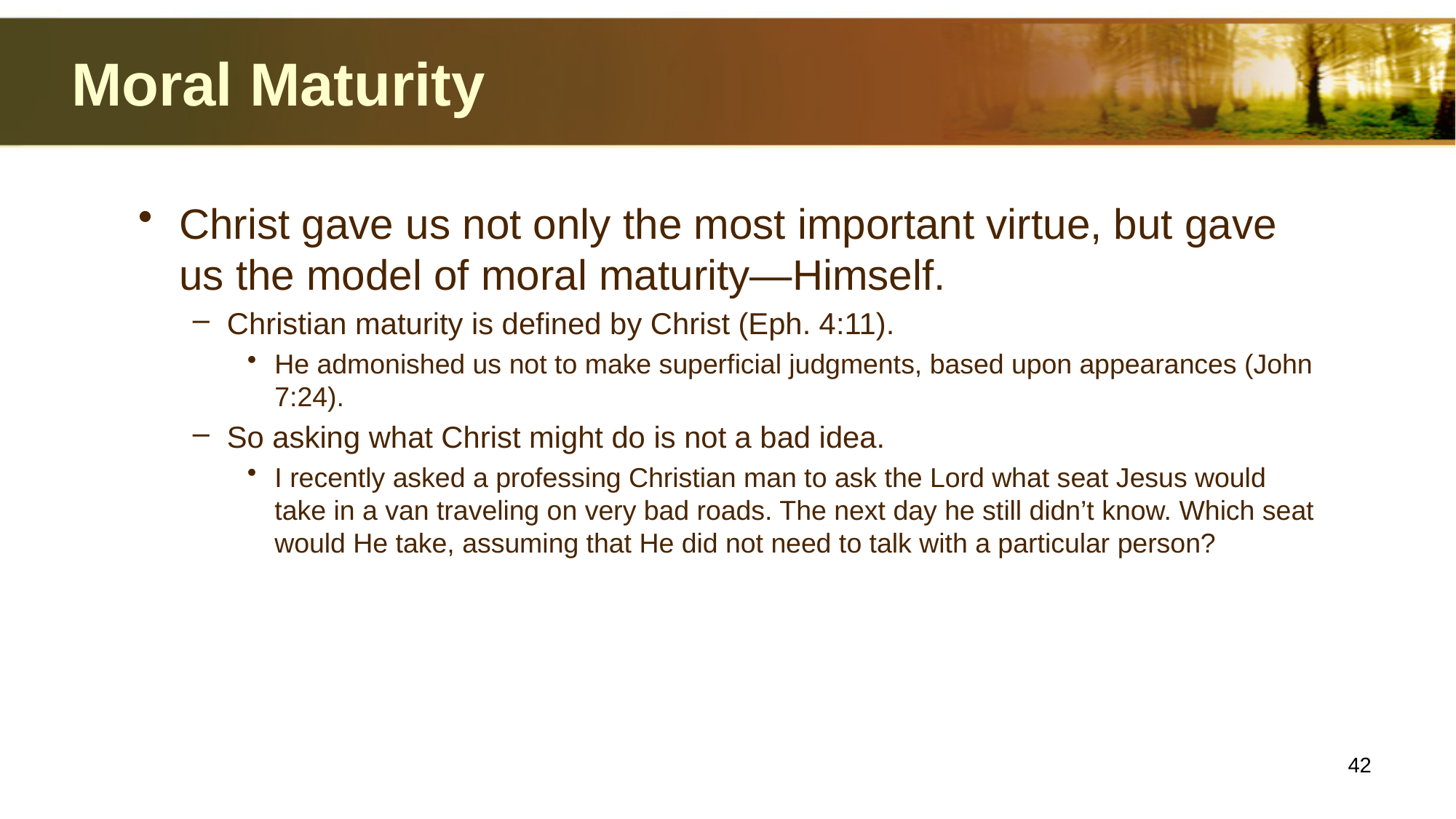

# Moral Maturity
Christ gave us not only the most important virtue, but gave us the model of moral maturity—Himself.
Christian maturity is defined by Christ (Eph. 4:11).
He admonished us not to make superficial judgments, based upon appearances (John 7:24).
So asking what Christ might do is not a bad idea.
I recently asked a professing Christian man to ask the Lord what seat Jesus would take in a van traveling on very bad roads. The next day he still didn’t know. Which seat would He take, assuming that He did not need to talk with a particular person?
42